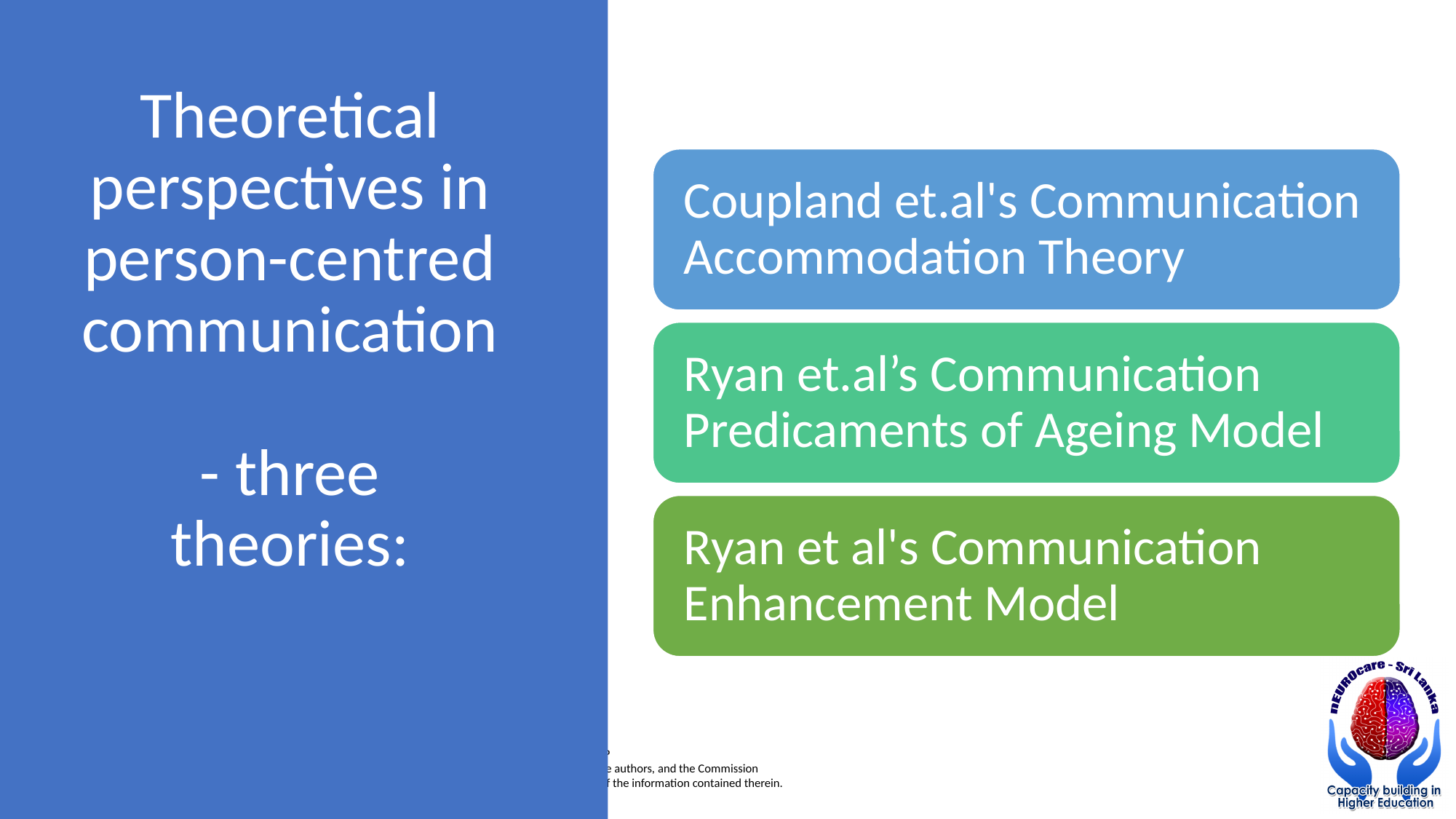

# Theoretical perspectives in person-centred communication - three theories:
Coupland et.al's Communication Accommodation Theory
Ryan et.al’s Communication Predicaments of Ageing Model
Ryan et al's Communication Enhancement Model